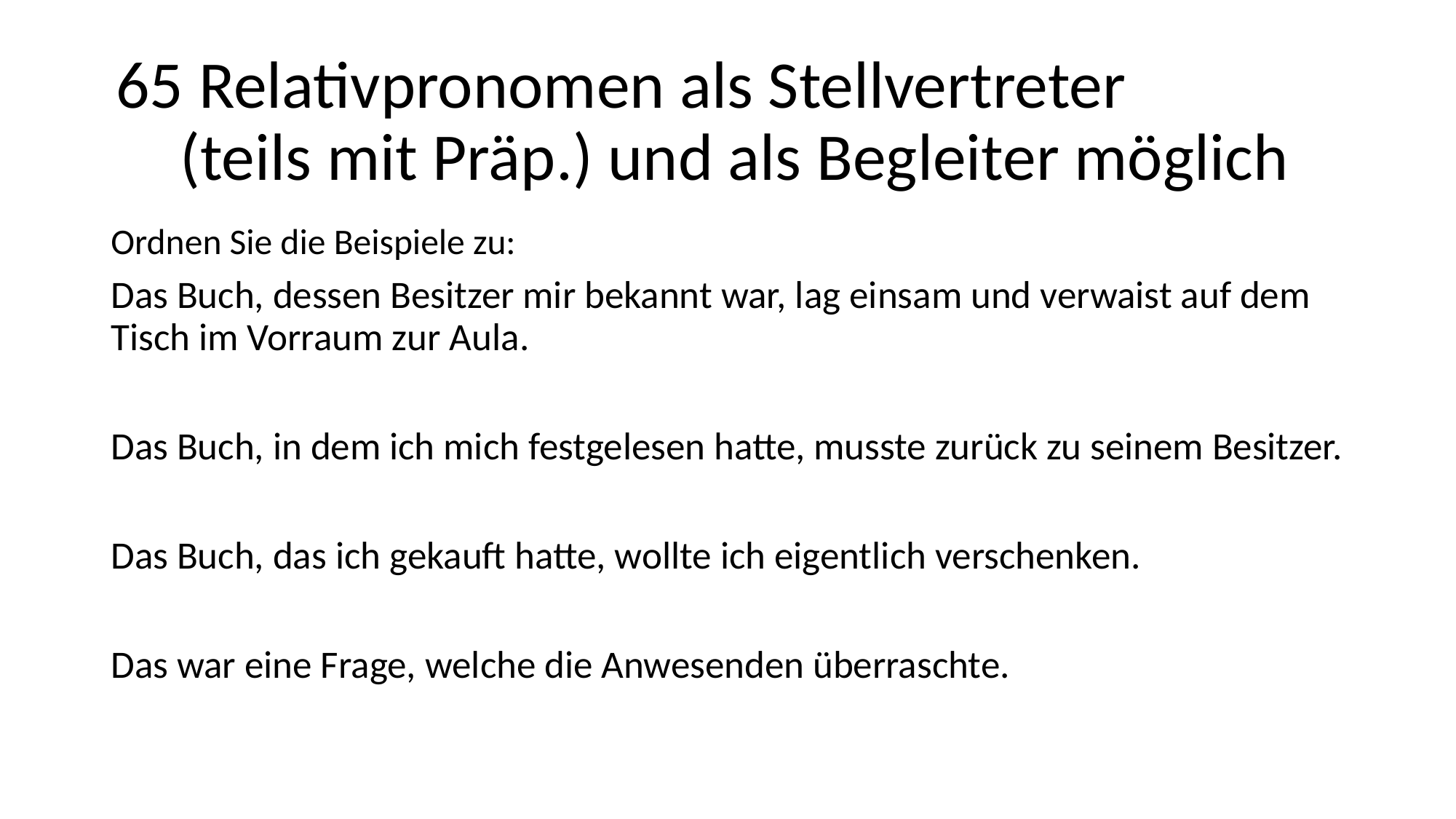

# 65 Relativpronomen als Stellvertreter                (teils mit Präp.) und als Begleiter möglich
Ordnen Sie die Beispiele zu:
Das Buch, dessen Besitzer mir bekannt war, lag einsam und verwaist auf dem Tisch im Vorraum zur Aula.

Das Buch, in dem ich mich festgelesen hatte, musste zurück zu seinem Besitzer.

Das Buch, das ich gekauft hatte, wollte ich eigentlich verschenken.

Das war eine Frage, welche die Anwesenden überraschte.